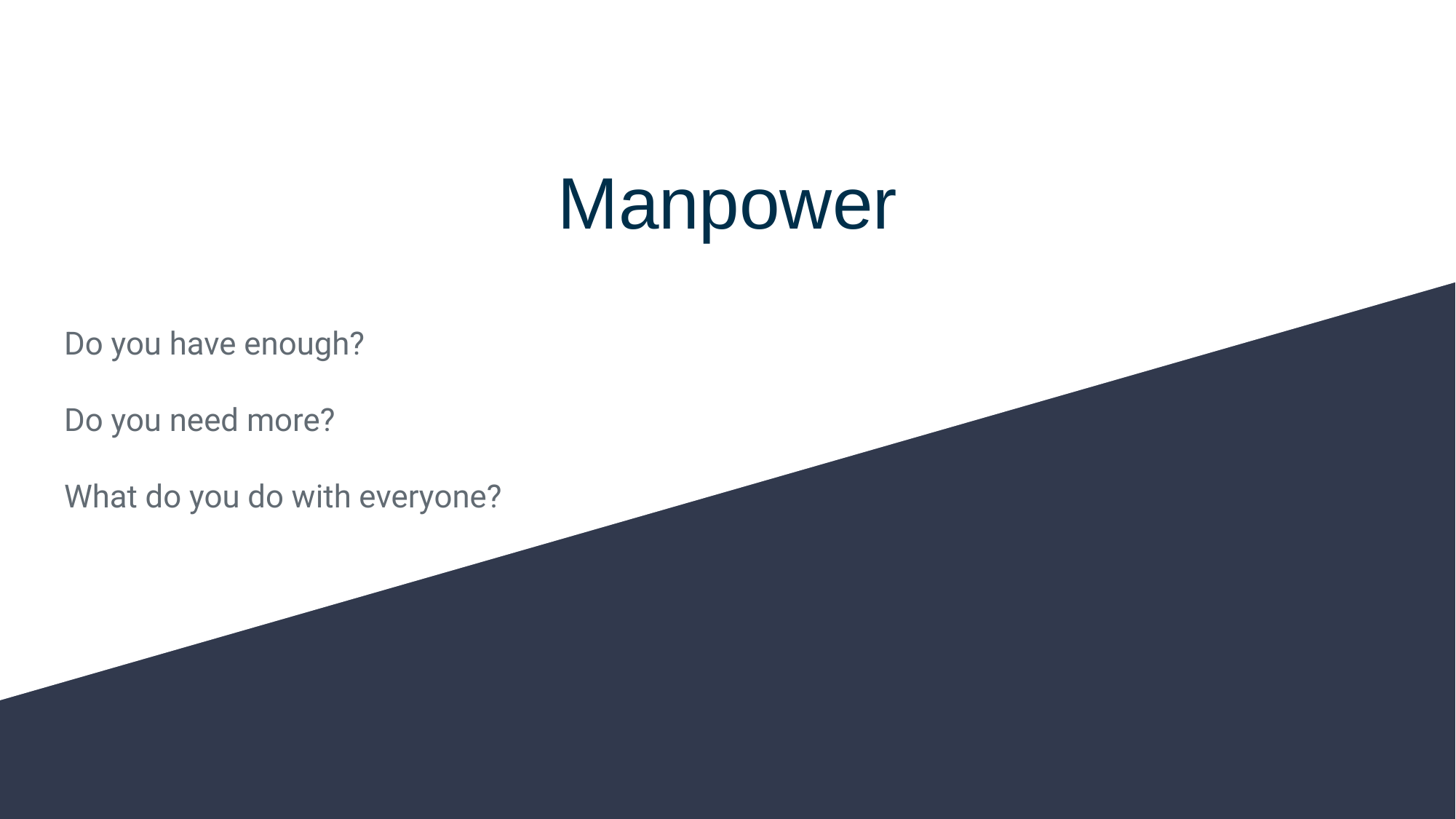

# Manpower
Do you have enough?

Do you need more?

What do you do with everyone?